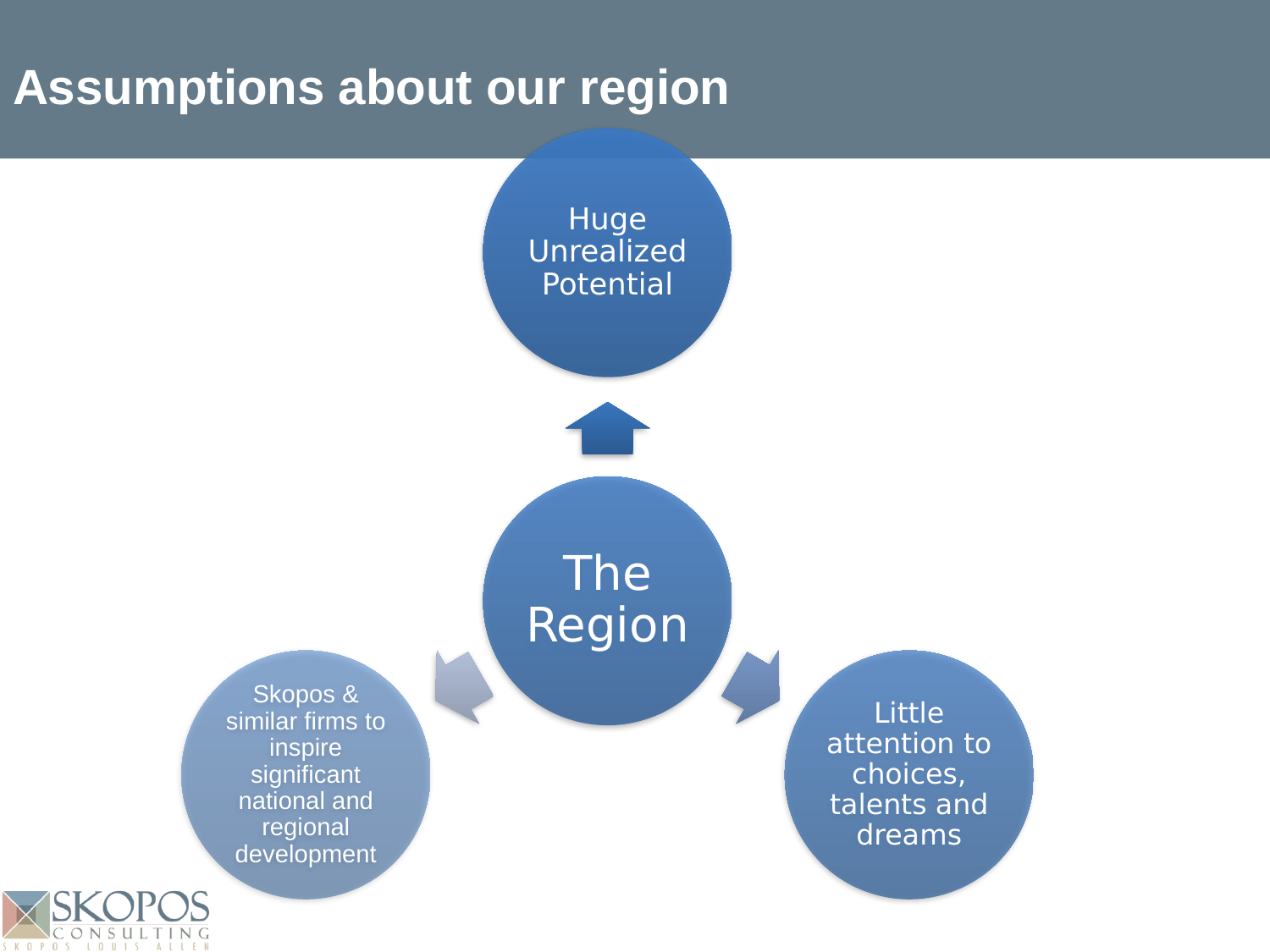

Assumptions about our region
The Region

Huge Unrealized Potential

Little attention to choices, talents and dreams

Skopos & similar firms to inspire significant national and regional development